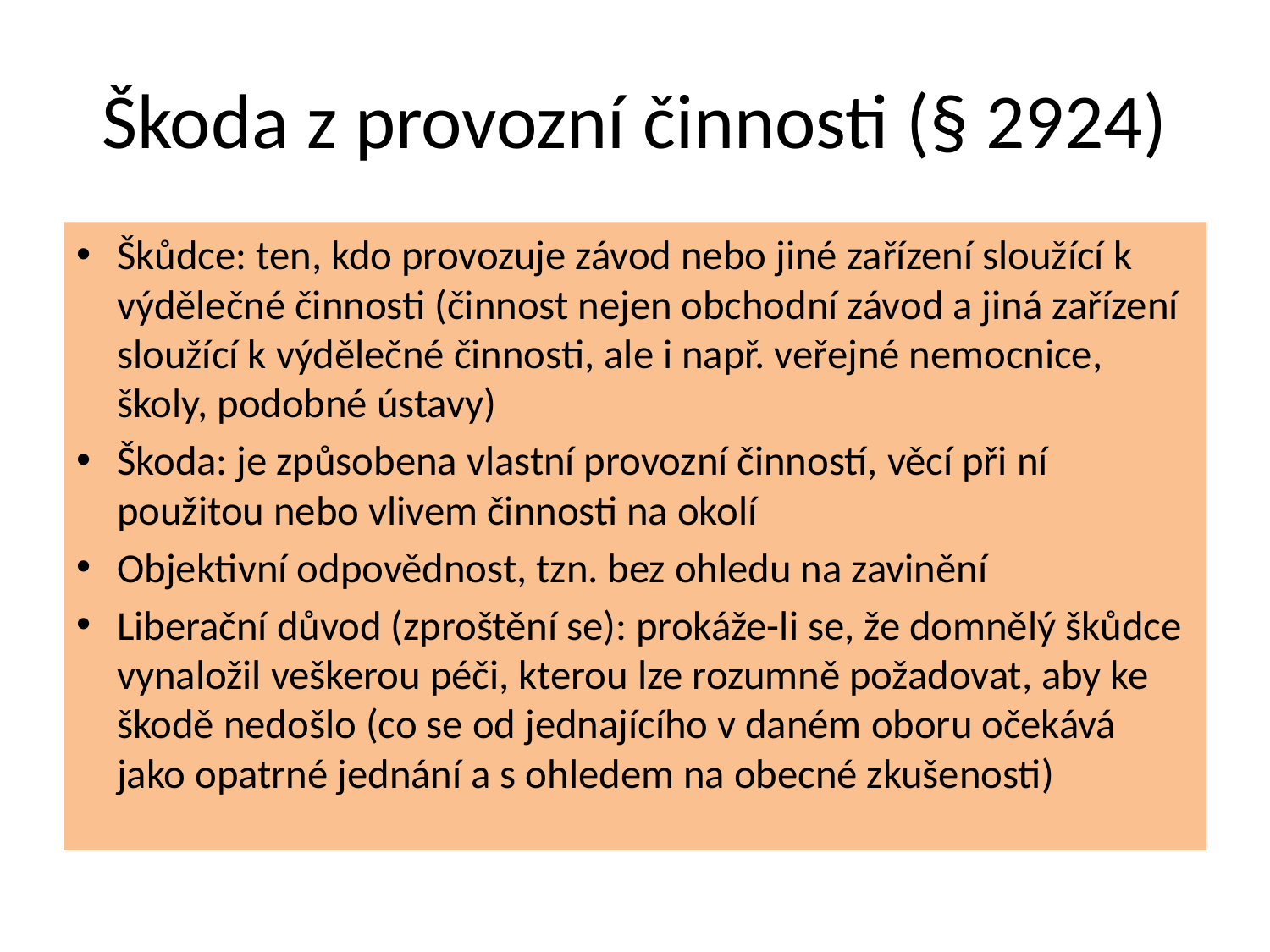

# Škoda z provozní činnosti (§ 2924)
Škůdce: ten, kdo provozuje závod nebo jiné zařízení sloužící k výdělečné činnosti (činnost nejen obchodní závod a jiná zařízení sloužící k výdělečné činnosti, ale i např. veřejné nemocnice, školy, podobné ústavy)
Škoda: je způsobena vlastní provozní činností, věcí při ní použitou nebo vlivem činnosti na okolí
Objektivní odpovědnost, tzn. bez ohledu na zavinění
Liberační důvod (zproštění se): prokáže-li se, že domnělý škůdce vynaložil veškerou péči, kterou lze rozumně požadovat, aby ke škodě nedošlo (co se od jednajícího v daném oboru očekává jako opatrné jednání a s ohledem na obecné zkušenosti)